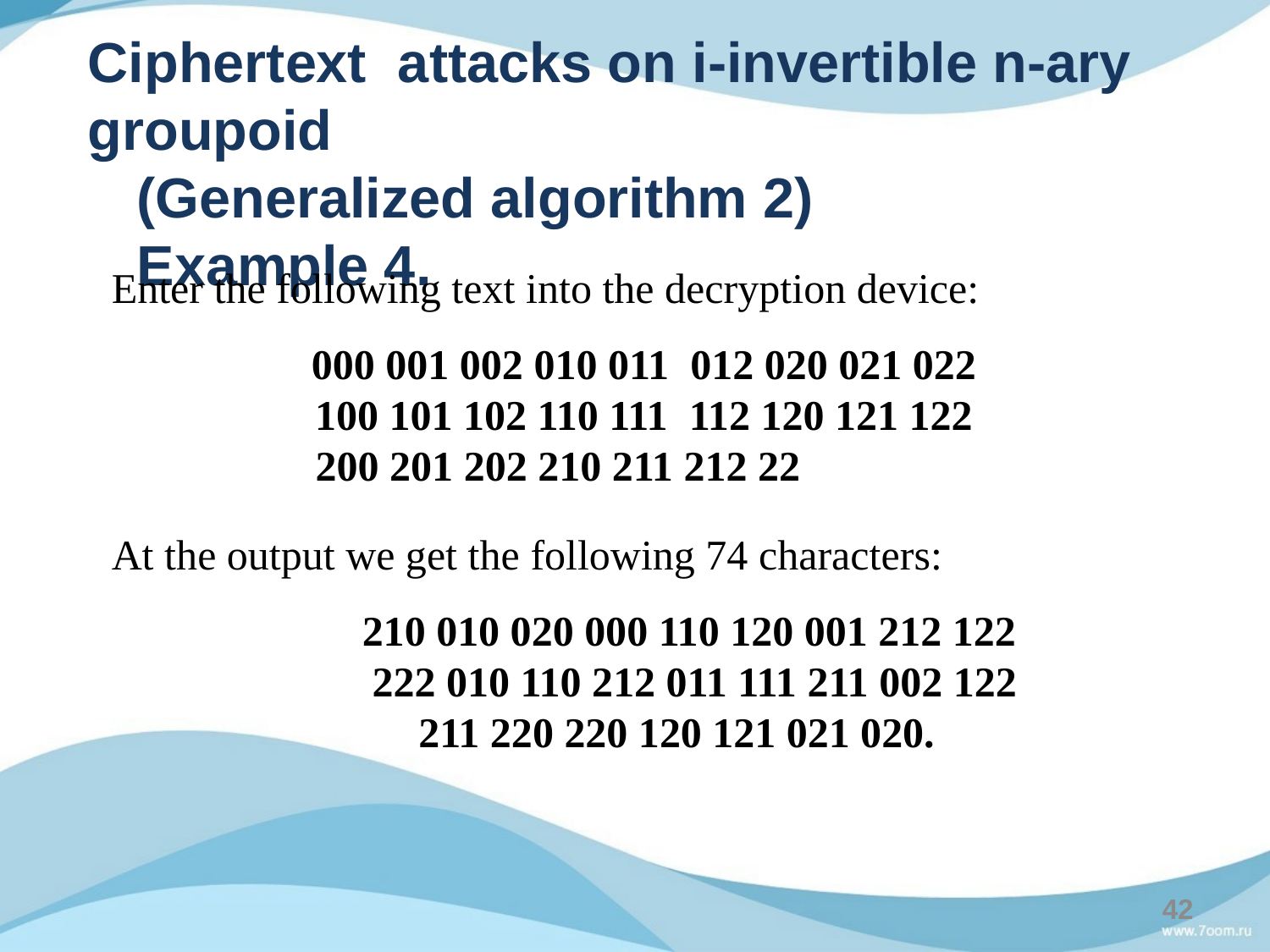

Ciphertext  attacks on i-invertible n-ary groupoid
(Generalized algorithm 2)
Example 4.

Enter the following text into the decryption device:
000 001 002 010 011  012 020 021 022
100 101 102 110 111  112 120 121 122
                           200 201 202 210 211 212 22
At the output we get the following 74 characters:
210 010 020 000 110 120 001 212 122
222 010 110 212 011 111 211 002 122
                             211 220 220 120 121 021 020.

42